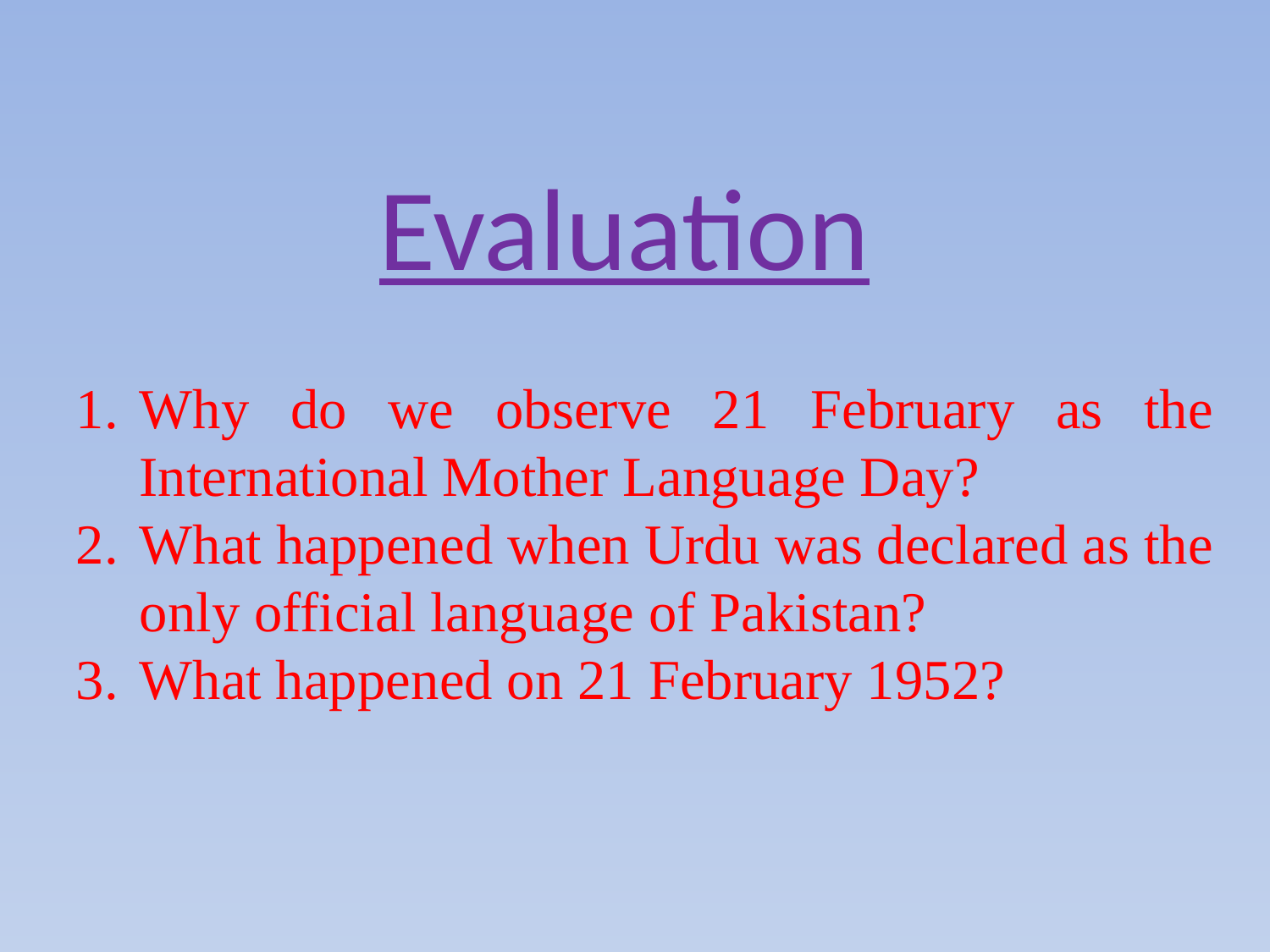

Evaluation

Why do we observe 21 February as the International Mother Language Day?
What happened when Urdu was declared as the only official language of Pakistan?
What happened on 21 February 1952?